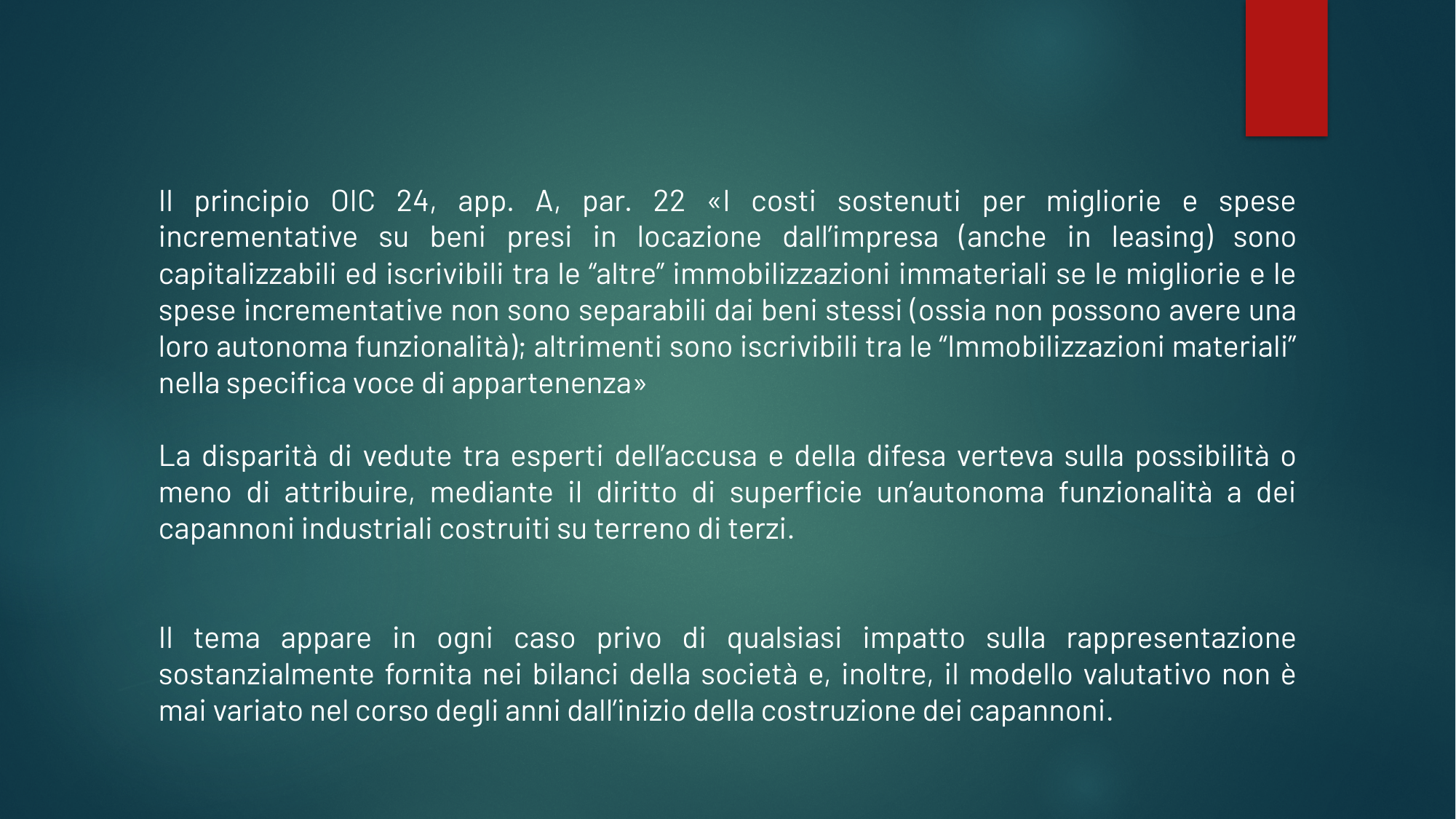

Il principio OIC 24, app. A, par. 22 «I costi sostenuti per migliorie e spese incrementative su beni presi in locazione dall’impresa (anche in leasing) sono capitalizzabili ed iscrivibili tra le “altre” immobilizzazioni immateriali se le migliorie e le spese incrementative non sono separabili dai beni stessi (ossia non possono avere una loro autonoma funzionalità); altrimenti sono iscrivibili tra le “Immobilizzazioni materiali” nella specifica voce di appartenenza»

La disparità di vedute tra esperti dell’accusa e della difesa verteva sulla possibilità o meno di attribuire, mediante il diritto di superficie un’autonoma funzionalità a dei capannoni industriali costruiti su terreno di terzi.

Il tema appare in ogni caso privo di qualsiasi impatto sulla rappresentazione sostanzialmente fornita nei bilanci della società e, inoltre, il modello valutativo non è mai variato nel corso degli anni dall’inizio della costruzione dei capannoni.